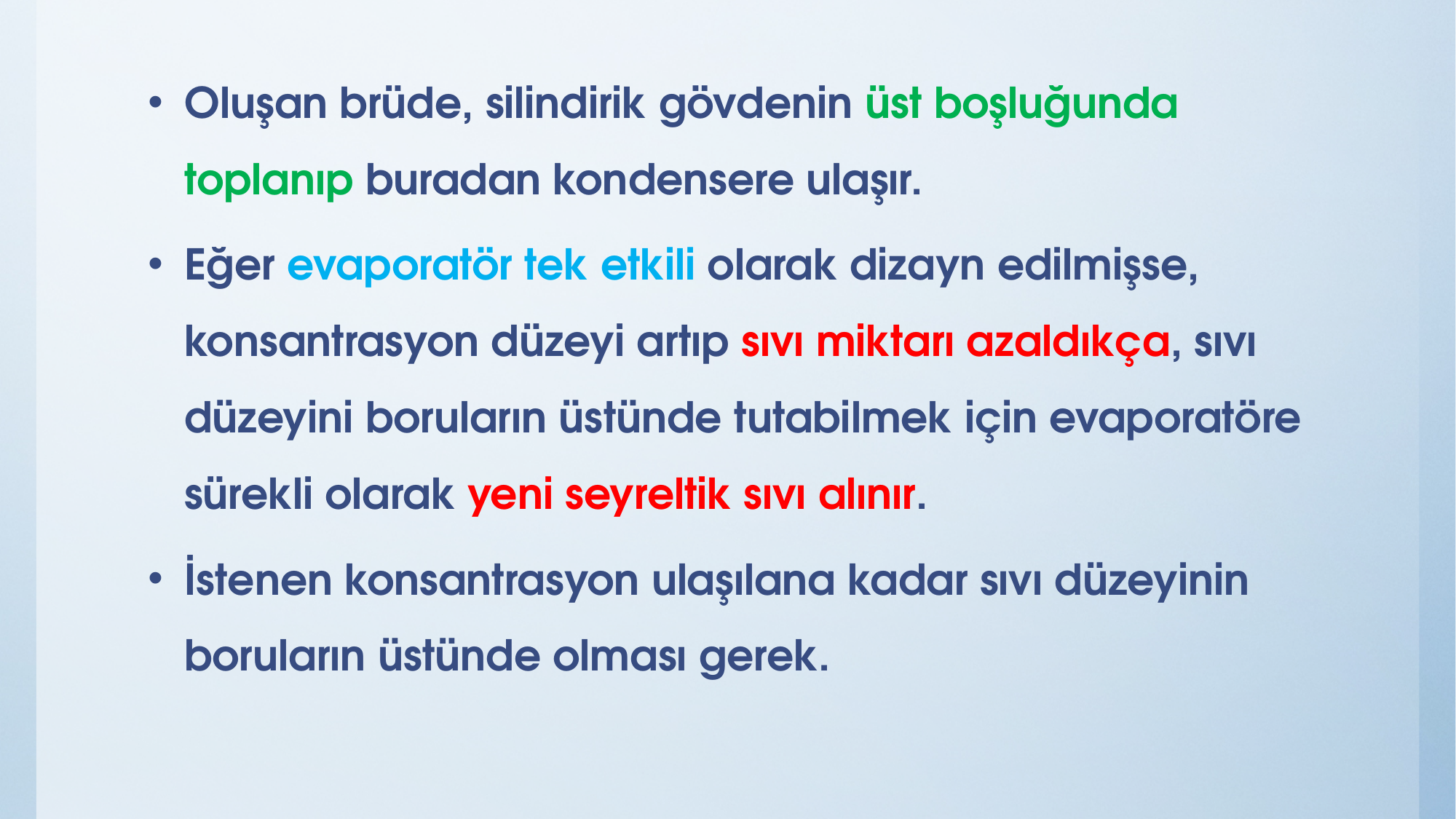

Oluşan brüde, silindirik gövdenin üst boşluğunda toplanıp buradan kondensere ulaşır.
Eğer evaporatör tek etkili olarak dizayn edilmişse, konsantrasyon düzeyi artıp sıvı miktarı azaldıkça, sıvı düzeyini boruların üstünde tutabilmek için evaporatöre sürekli olarak yeni seyreltik sıvı alınır.
İstenen konsantrasyon ulaşılana kadar sıvı düzeyinin boruların üstünde olması gerek.